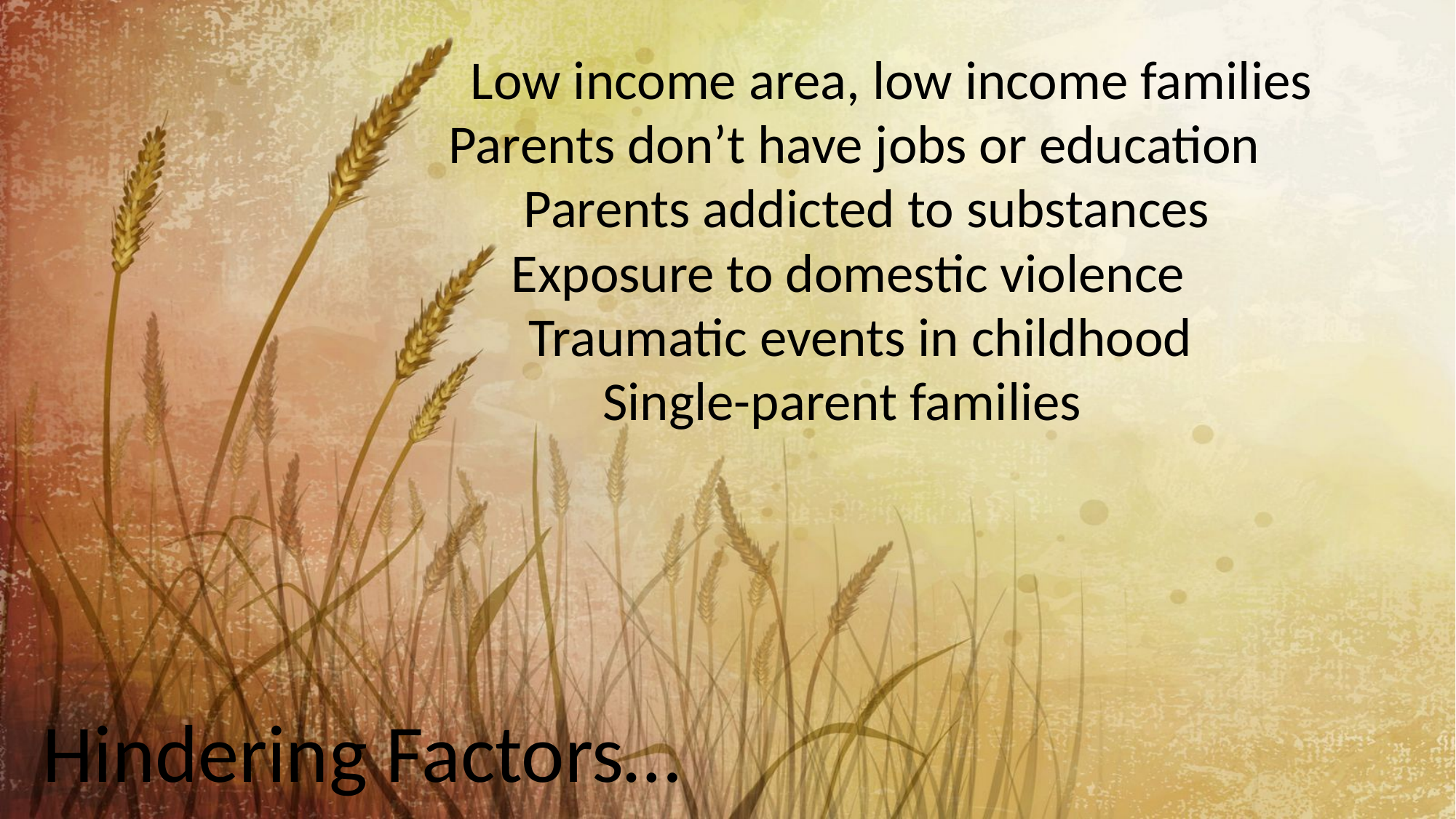

Low income area, low income families
   Parents don’t have jobs or education
     Parents addicted to substances
  Exposure to domestic violence
    Traumatic events in childhood
 Single-parent families

Hindering Factors…